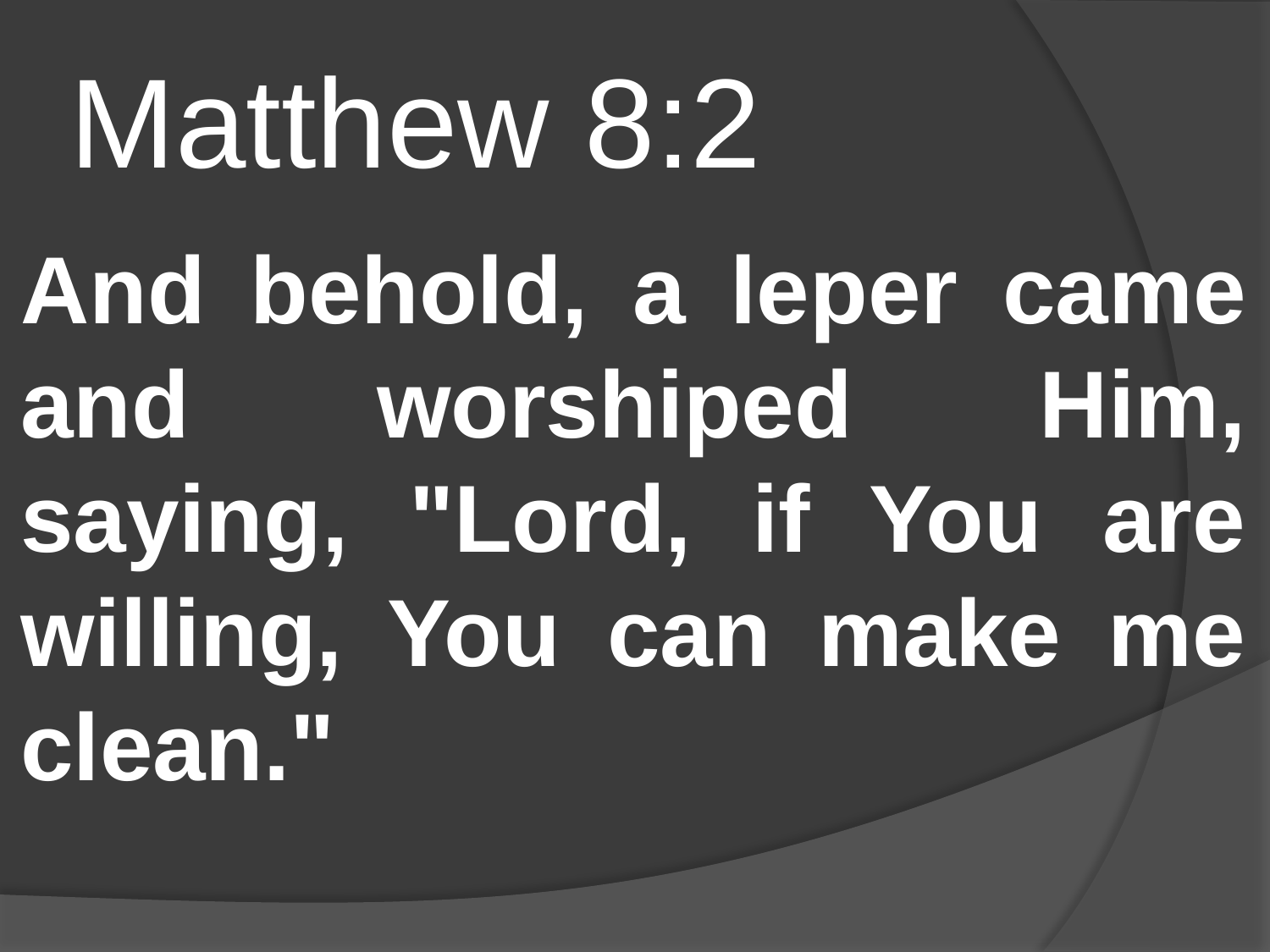

# Matthew 8:2
And behold, a leper came and worshiped Him, saying, "Lord, if You are willing, You can make me clean."